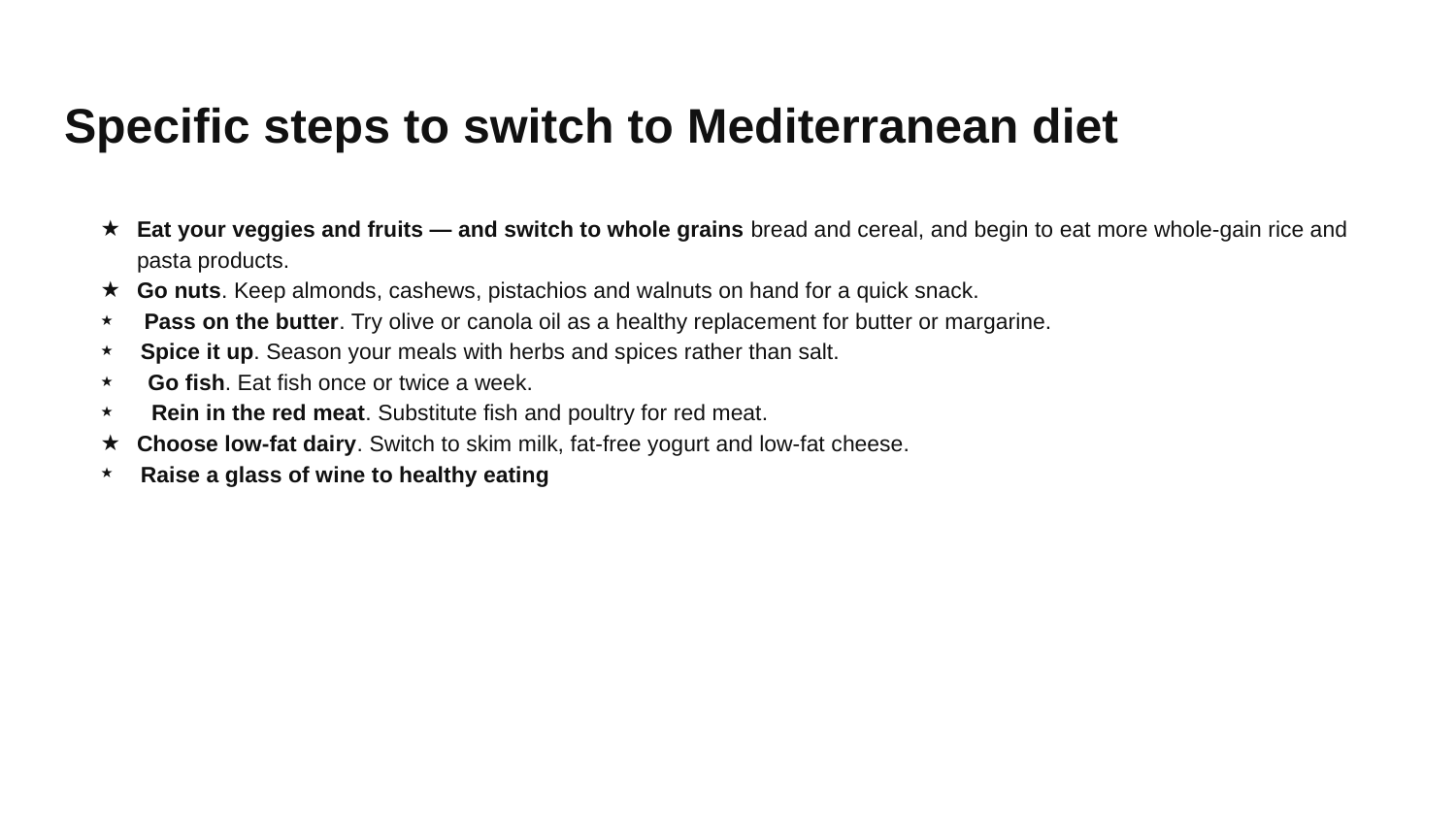

# Specific steps to switch to Mediterranean diet

Eat your veggies and fruits — and switch to whole grains bread and cereal, and begin to eat more whole-gain rice and pasta products.
Go nuts. Keep almonds, cashews, pistachios and walnuts on hand for a quick snack.
  Pass on the butter. Try olive or canola oil as a healthy replacement for butter or margarine.
 Spice it up. Season your meals with herbs and spices rather than salt.
   Go fish. Eat fish once or twice a week.
    Rein in the red meat. Substitute fish and poultry for red meat.
Choose low-fat dairy. Switch to skim milk, fat-free yogurt and low-fat cheese.
 Raise a glass of wine to healthy eating